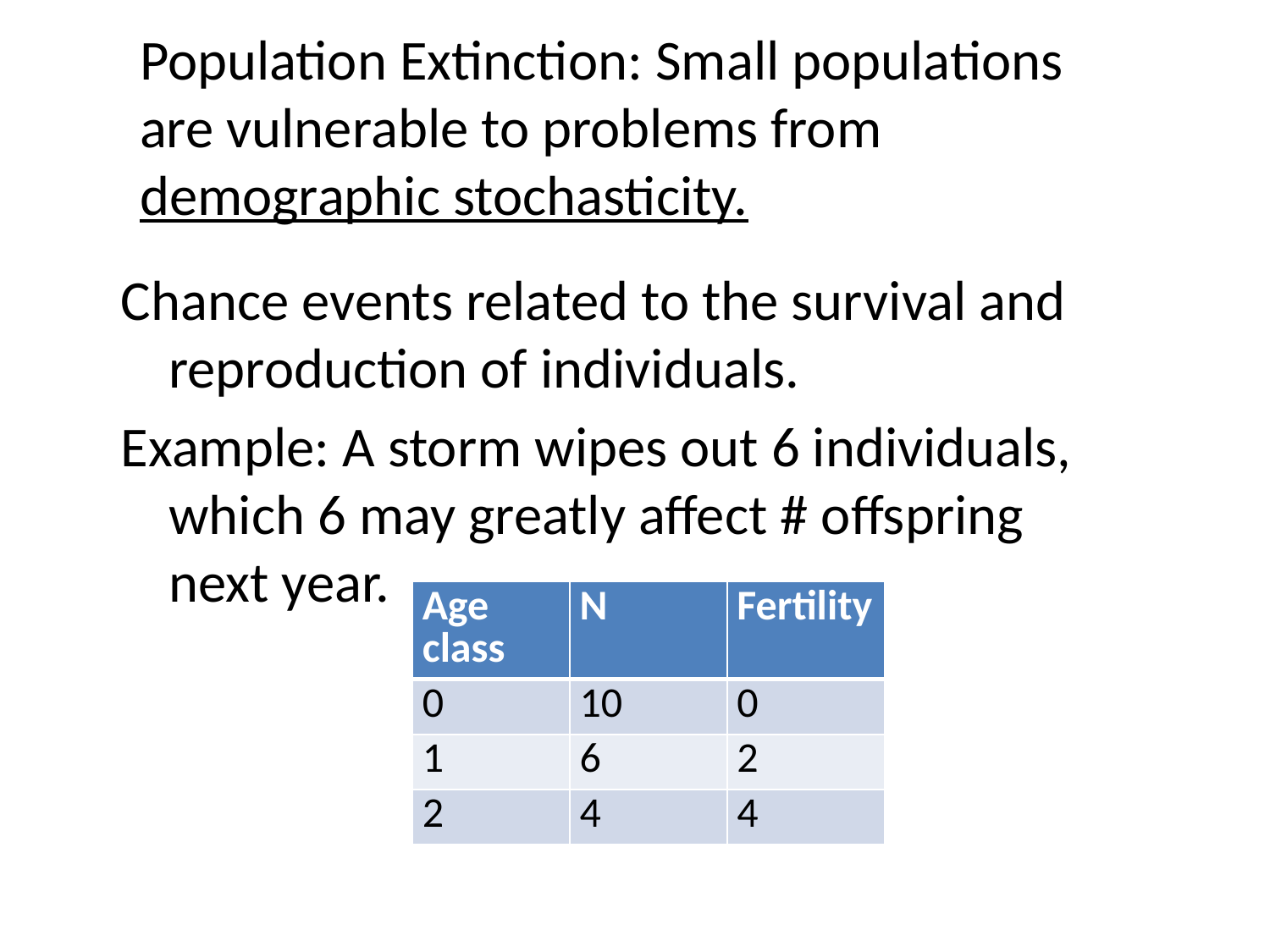

Population Extinction: Small populations are vulnerable to problems from demographic stochasticity.
Chance events related to the survival and reproduction of individuals.
Example: A storm wipes out 6 individuals, which 6 may greatly affect # offspring next year.
| Age class | N | Fertility |
| --- | --- | --- |
| 0 | 10 | 0 |
| 1 | 6 | 2 |
| 2 | 4 | 4 |